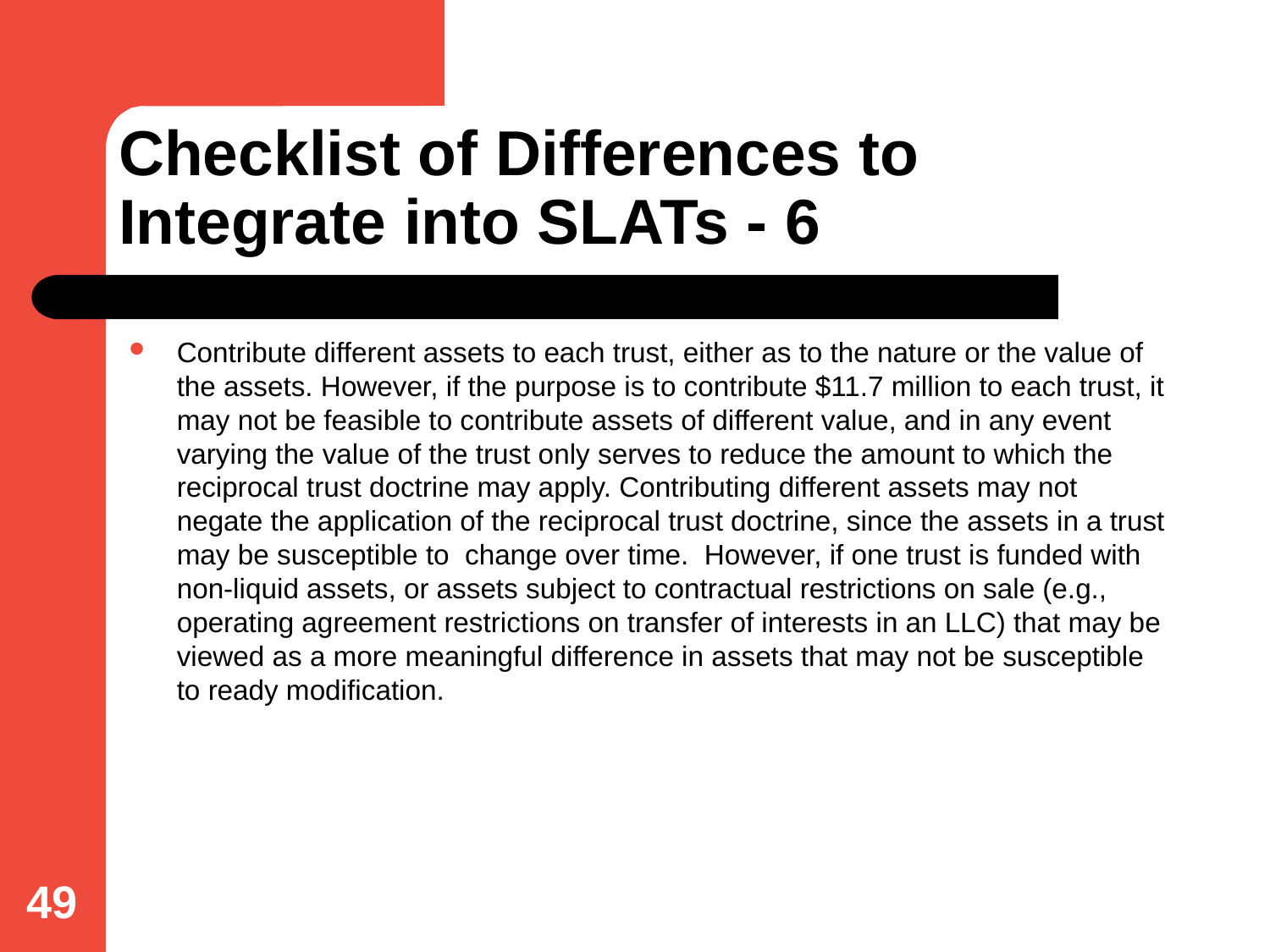

# Checklist of Differences to Integrate into SLATs - 6
Contribute different assets to each trust, either as to the nature or the value of the assets. However, if the purpose is to contribute $11.7 million to each trust, it may not be feasible to contribute assets of different value, and in any event varying the value of the trust only serves to reduce the amount to which the reciprocal trust doctrine may apply. Contributing different assets may not negate the application of the reciprocal trust doctrine, since the assets in a trust may be susceptible to  change over time.  However, if one trust is funded with non-liquid assets, or assets subject to contractual restrictions on sale (e.g., operating agreement restrictions on transfer of interests in an LLC) that may be viewed as a more meaningful difference in assets that may not be susceptible to ready modification.
49